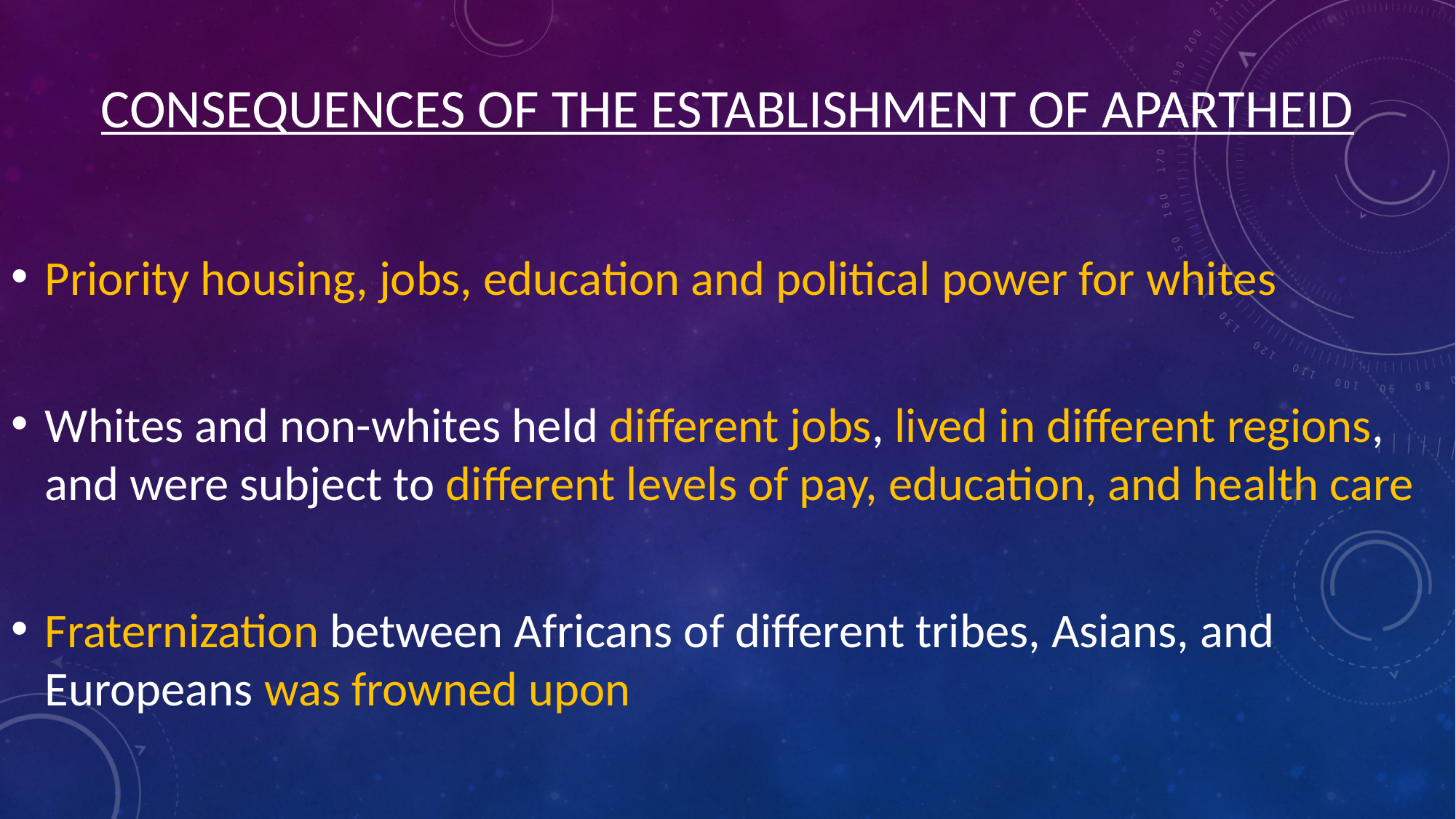

CONSEQUENCES OF THE ESTABLISHMENT OF APARTHEID
Priority housing, jobs, education and political power for whites

Whites and non-whites held different jobs, lived in different regions, and were subject to different levels of pay, education, and health care

Fraternization between Africans of different tribes, Asians, and Europeans was frowned upon